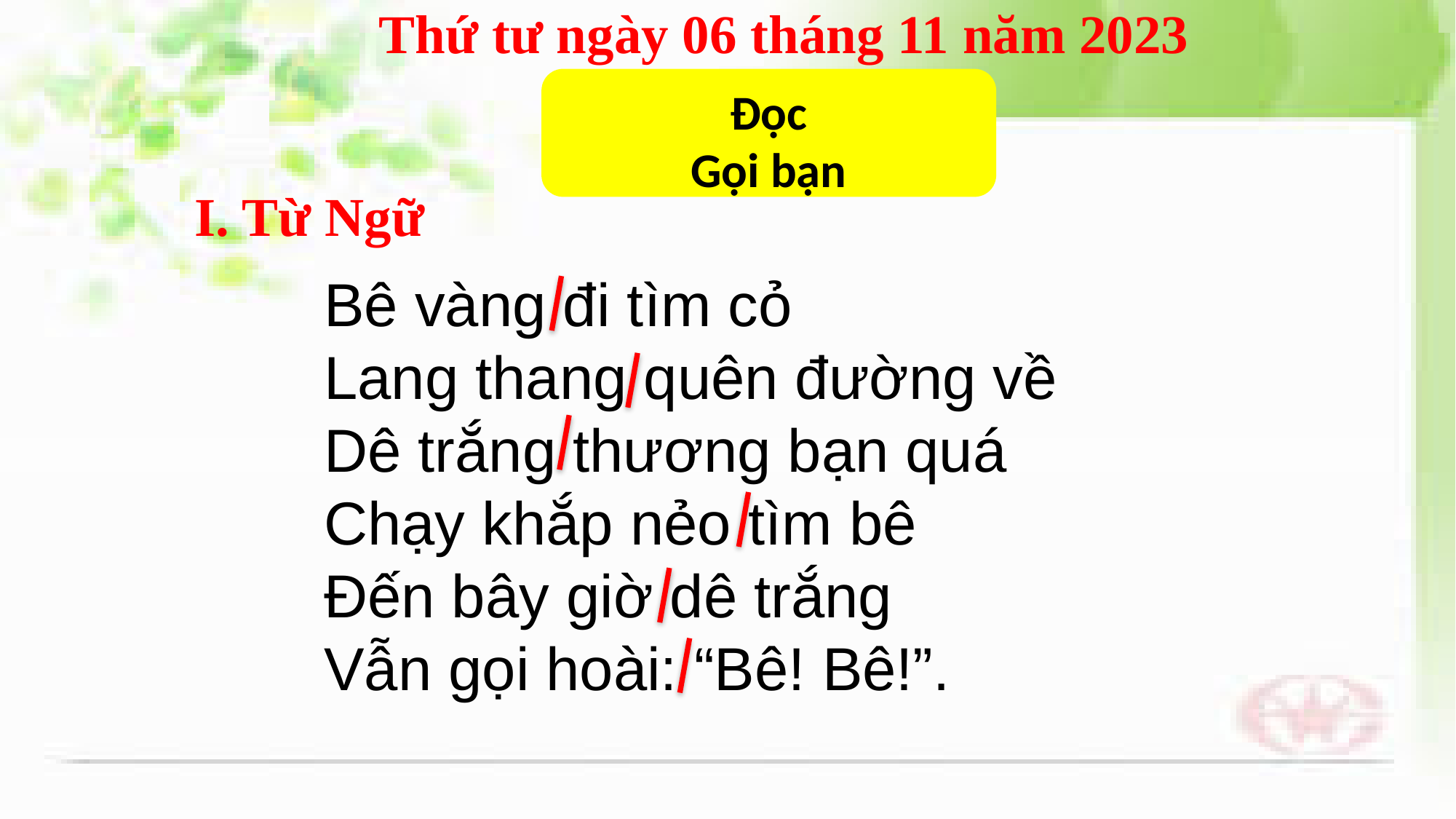

Thứ tư ngày 06 tháng 11 năm 2023
Đọc
Gọi bạn
I. Từ Ngữ
Bê vàng đi tìm cỏ
Lang thang quên đường về
Dê trắng thương bạn quá
Chạy khắp nẻo tìm bê
Đến bây giờ dê trắng
Vẫn gọi hoài: “Bê! Bê!”.